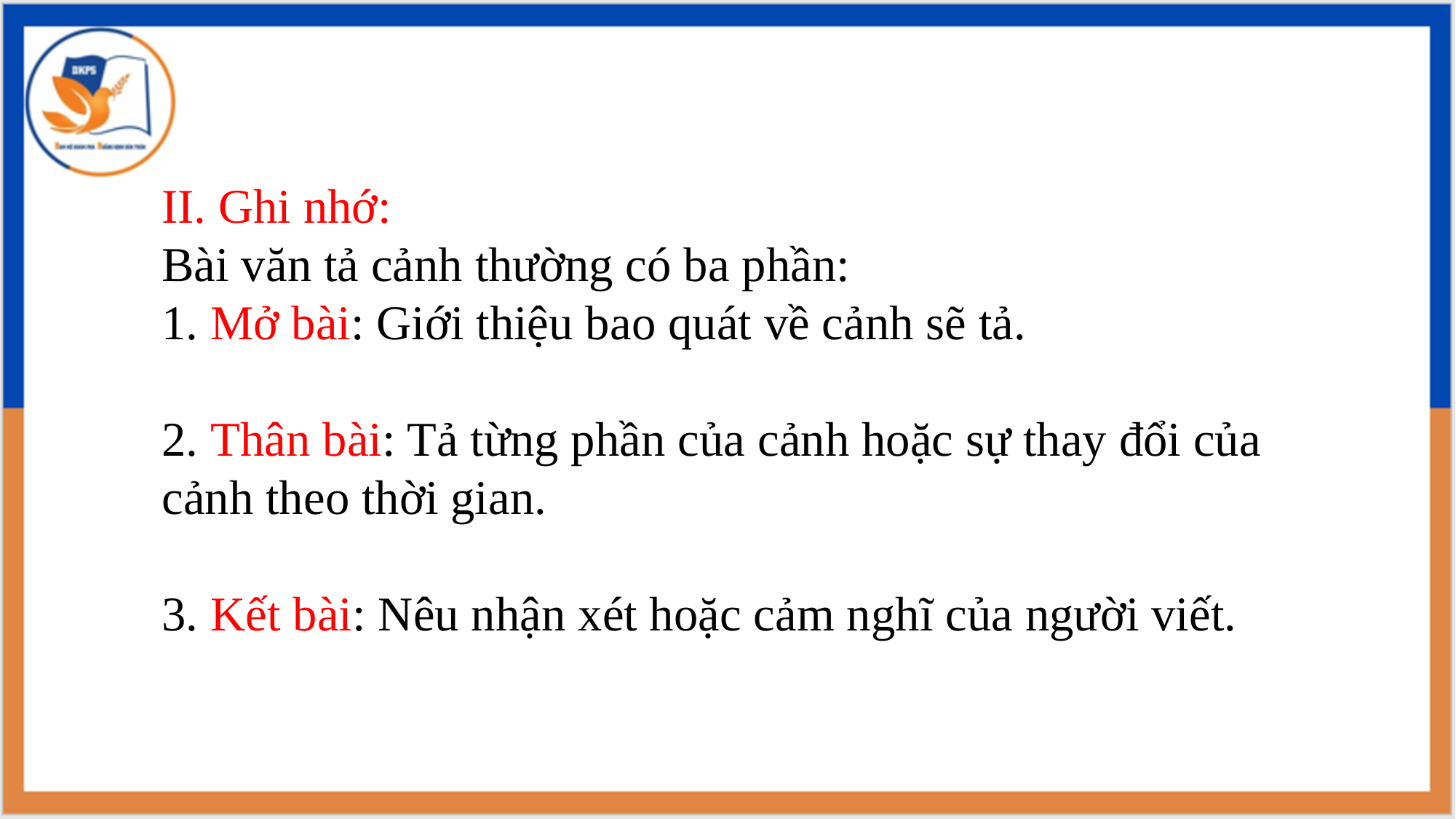

#
II. Ghi nhớ:
Bài văn tả cảnh thường có ba phần:
 Mở bài: Giới thiệu bao quát về cảnh sẽ tả.

 Thân bài: Tả từng phần của cảnh hoặc sự thay đổi của cảnh theo thời gian.

3. Kết bài: Nêu nhận xét hoặc cảm nghĩ của người viết.